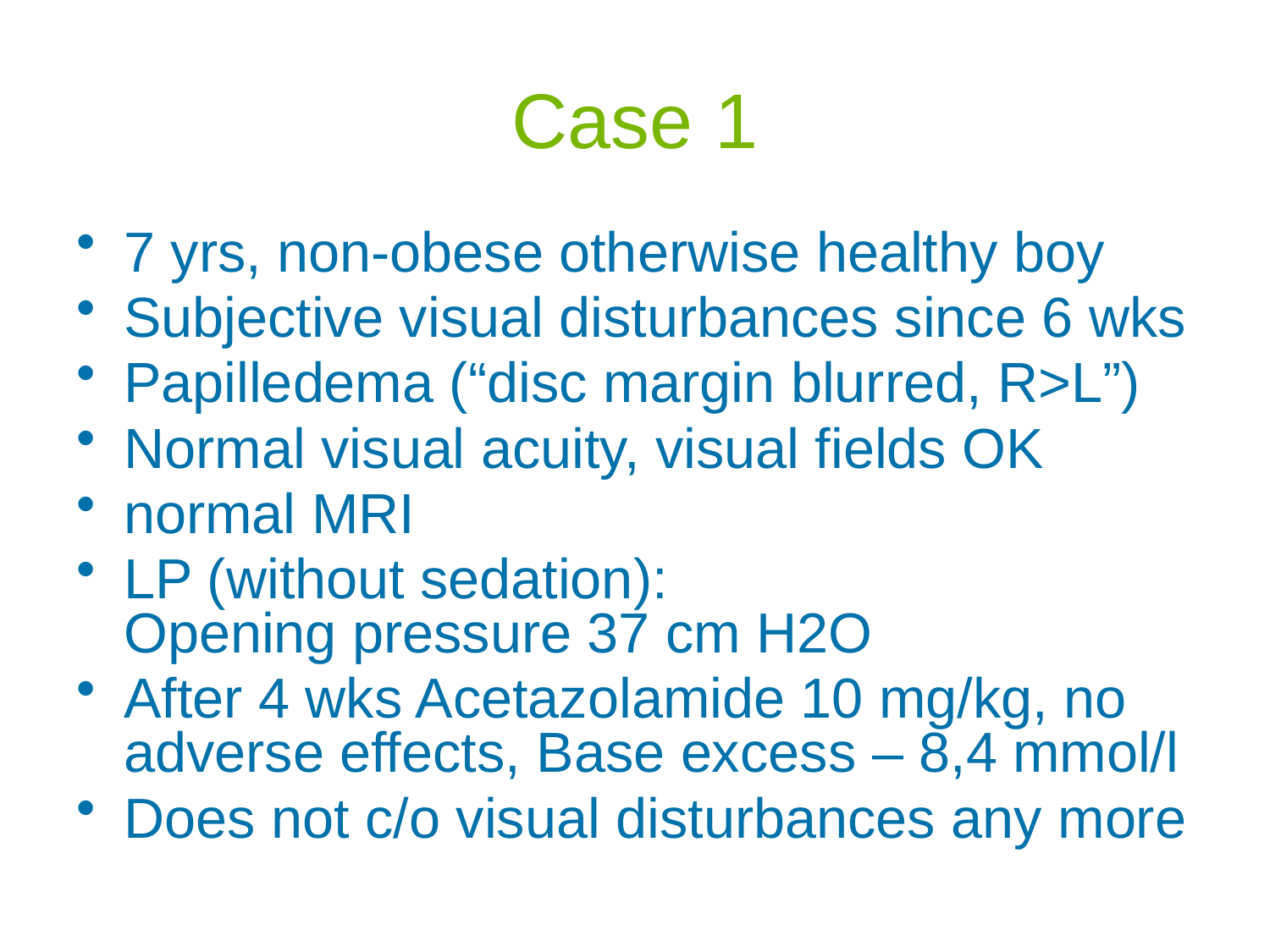

# Case 1
7 yrs, non-obese otherwise healthy boy
Subjective visual disturbances since 6 wks
Papilledema (“disc margin blurred, R>L”)
Normal visual acuity, visual fields OK
normal MRI
LP (without sedation):
Opening pressure 37 cm H2O
After 4 wks Acetazolamide 10 mg/kg, no adverse effects, Base excess – 8,4 mmol/l
Does not c/o visual disturbances any more